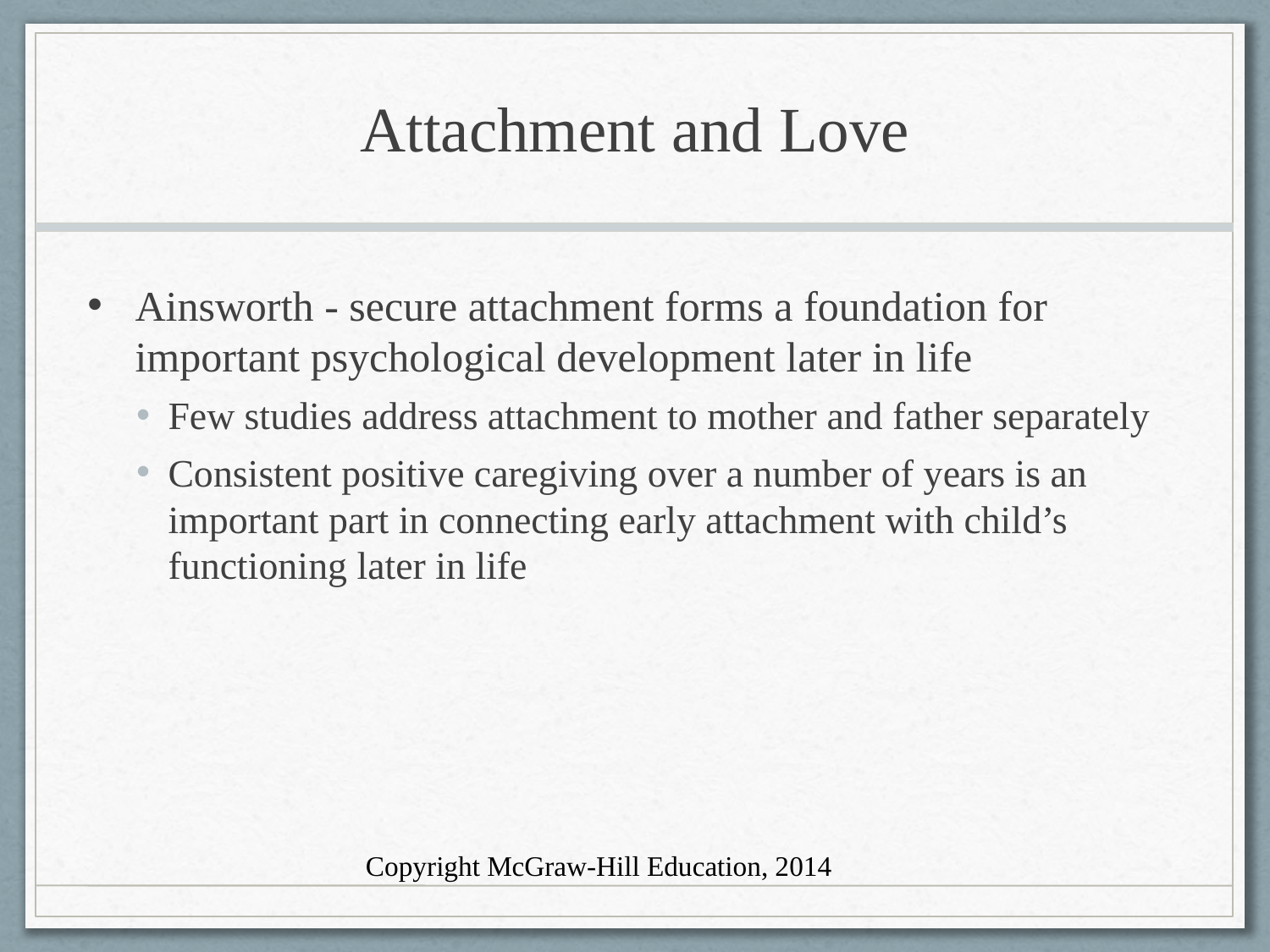

# Attachment and Love
Ainsworth - secure attachment forms a foundation for important psychological development later in life
Few studies address attachment to mother and father separately
Consistent positive caregiving over a number of years is an important part in connecting early attachment with child’s functioning later in life
Copyright McGraw-Hill Education, 2014